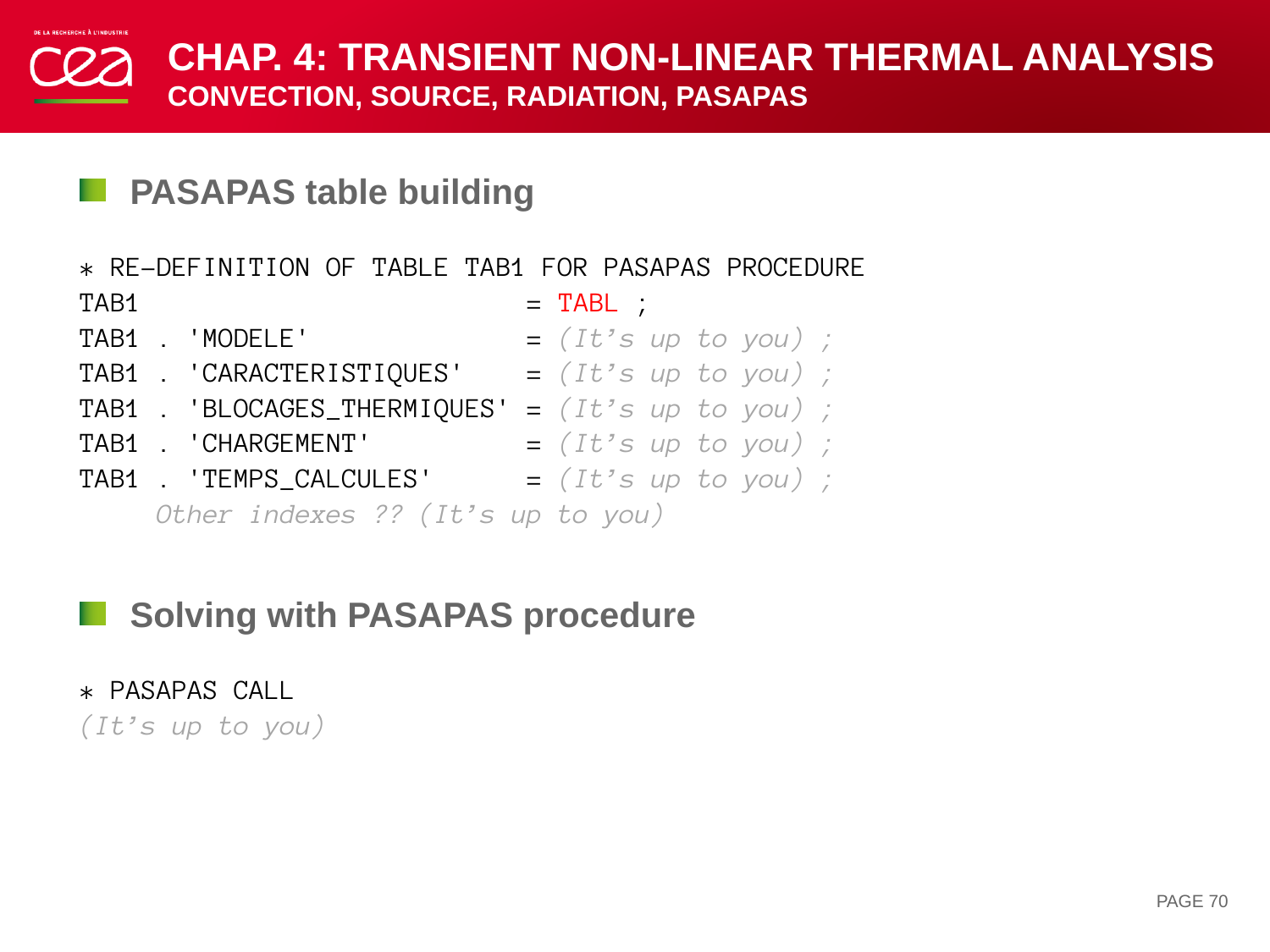

# Chap. 4: Transient NON-linear thermal analysis convection, source, RADIATION, PASAPAS
PASAPAS table building

* RE-DEFINITION OF TABLE TAB1 FOR PASAPAS PROCEDURE
TAB1                         = TABL ;
TAB1 . 'MODELE'              = (It’s up to you) ;
TAB1 . 'CARACTERISTIQUES'    = (It’s up to you) ;
TAB1 . 'BLOCAGES_THERMIQUES' = (It’s up to you) ;
TAB1 . 'CHARGEMENT'          = (It’s up to you) ;
TAB1 . 'TEMPS_CALCULES'      = (It’s up to you) ;
     Other indexes ?? (It’s up to you)

Solving with PASAPAS procedure

* PASAPAS CALL
(It’s up to you)
PAGE 70